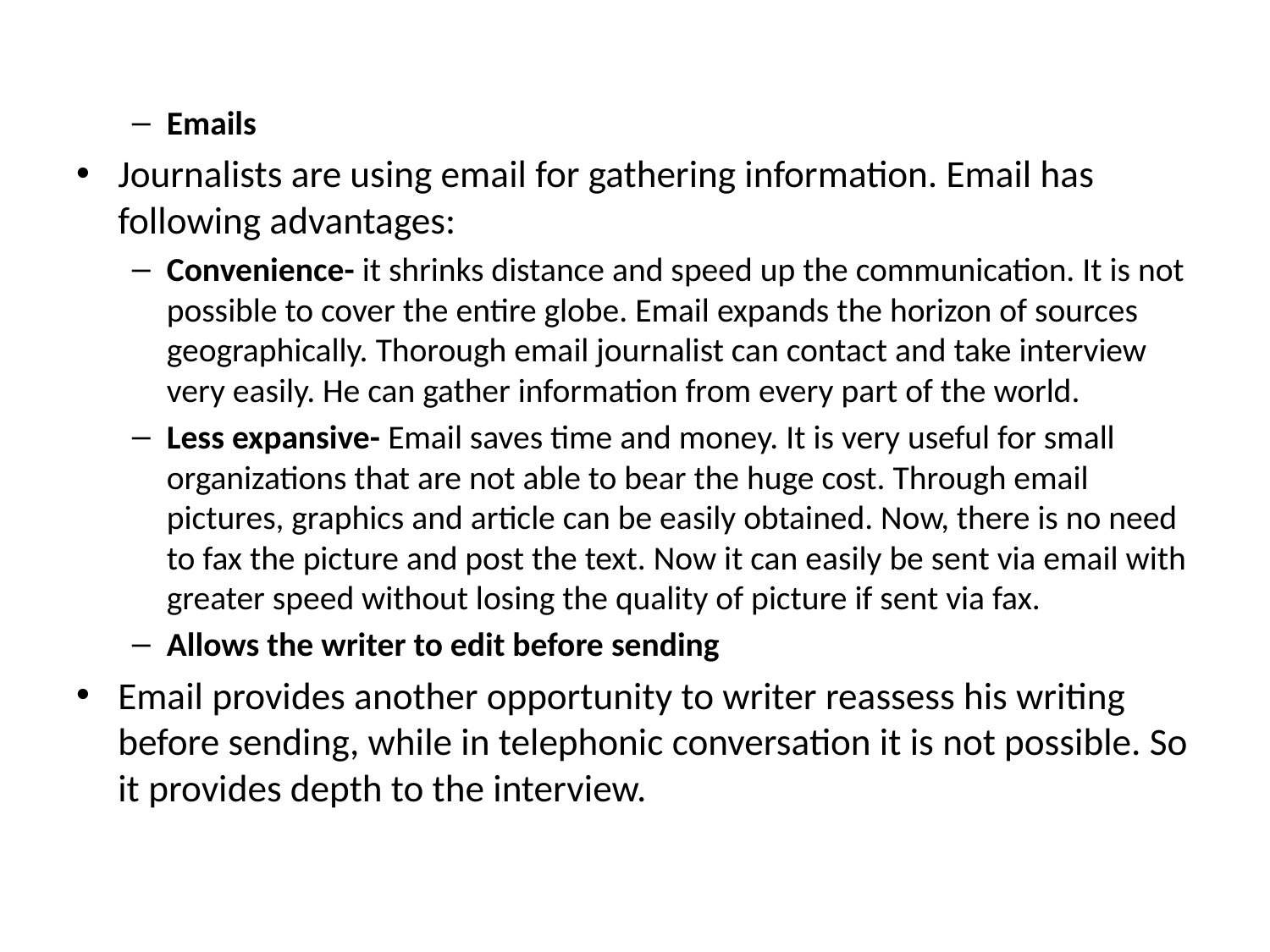

Emails
Journalists are using email for gathering information. Email has following advantages:
Convenience- it shrinks distance and speed up the communication. It is not possible to cover the entire globe. Email expands the horizon of sources geographically. Thorough email journalist can contact and take interview very easily. He can gather information from every part of the world.
Less expansive- Email saves time and money. It is very useful for small organizations that are not able to bear the huge cost. Through email pictures, graphics and article can be easily obtained. Now, there is no need to fax the picture and post the text. Now it can easily be sent via email with greater speed without losing the quality of picture if sent via fax.
Allows the writer to edit before sending
Email provides another opportunity to writer reassess his writing before sending, while in telephonic conversation it is not possible. So it provides depth to the interview.